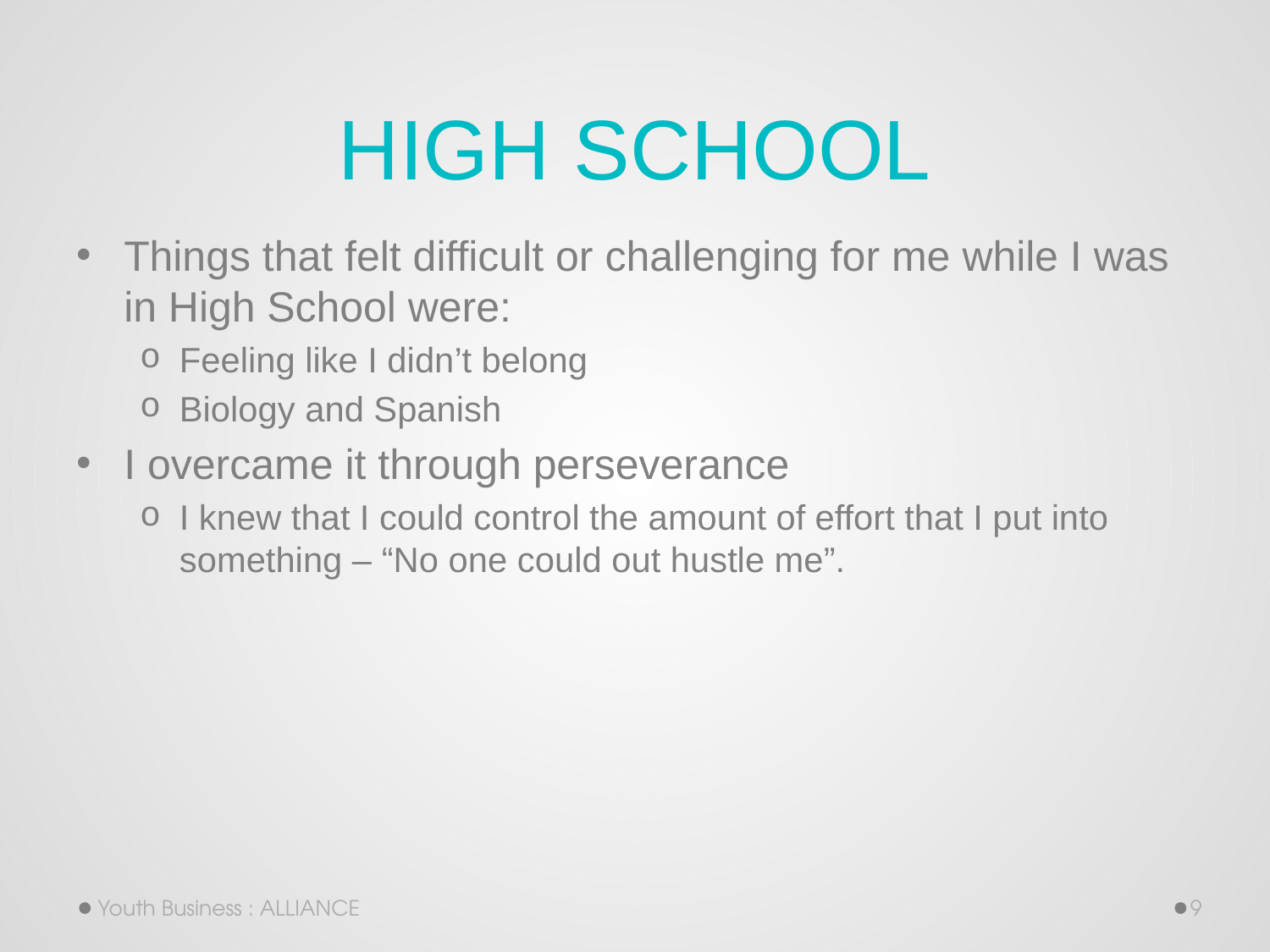

# High School
Things that felt difficult or challenging for me while I was in High School were:
Feeling like I didn’t belong
Biology and Spanish
I overcame it through perseverance
I knew that I could control the amount of effort that I put into something – “No one could out hustle me”.
Youth Business : ALLIANCE
9